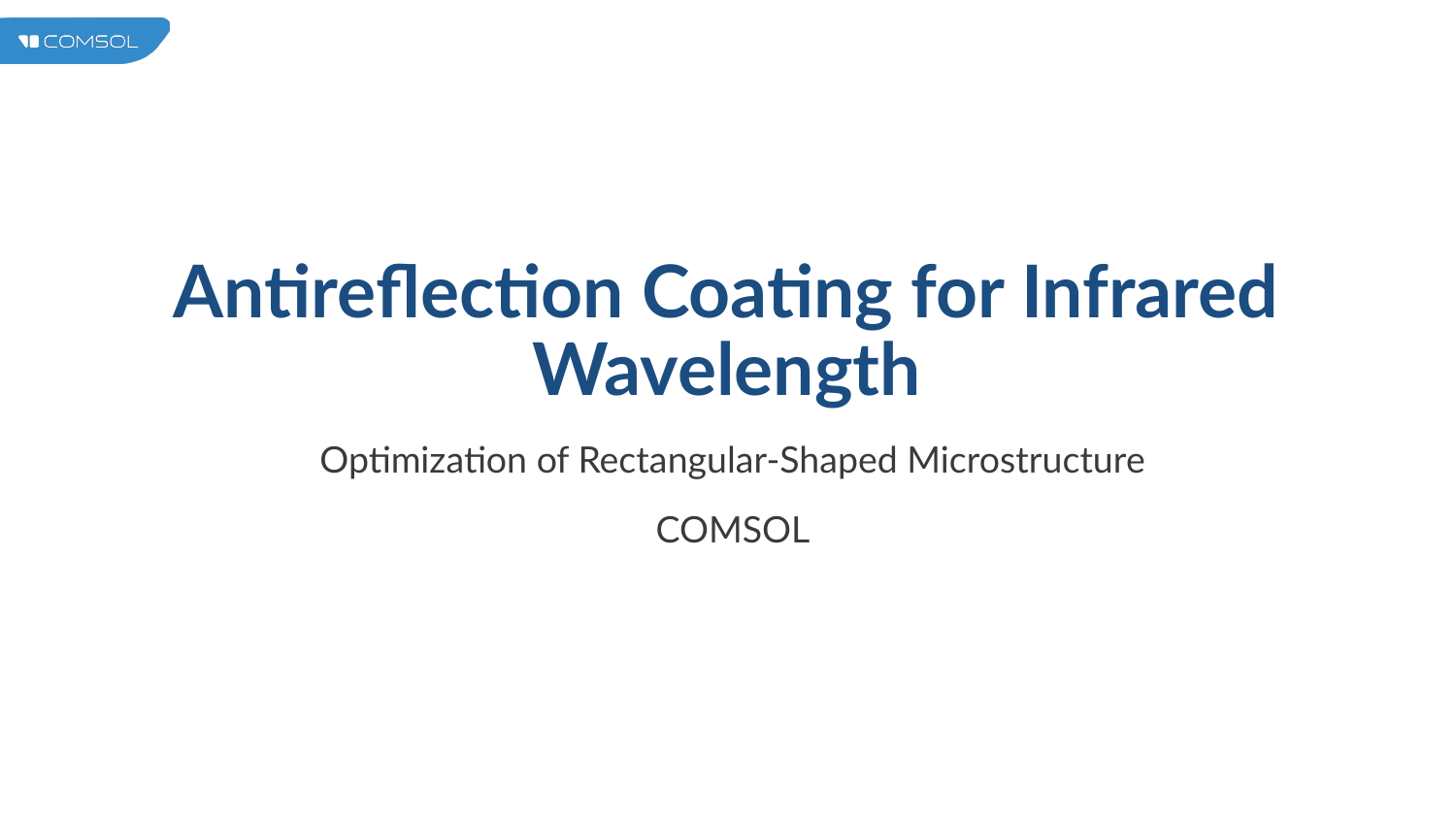

# Antireflection Coating for Infrared Wavelength
Optimization of Rectangular-Shaped Microstructure
COMSOL